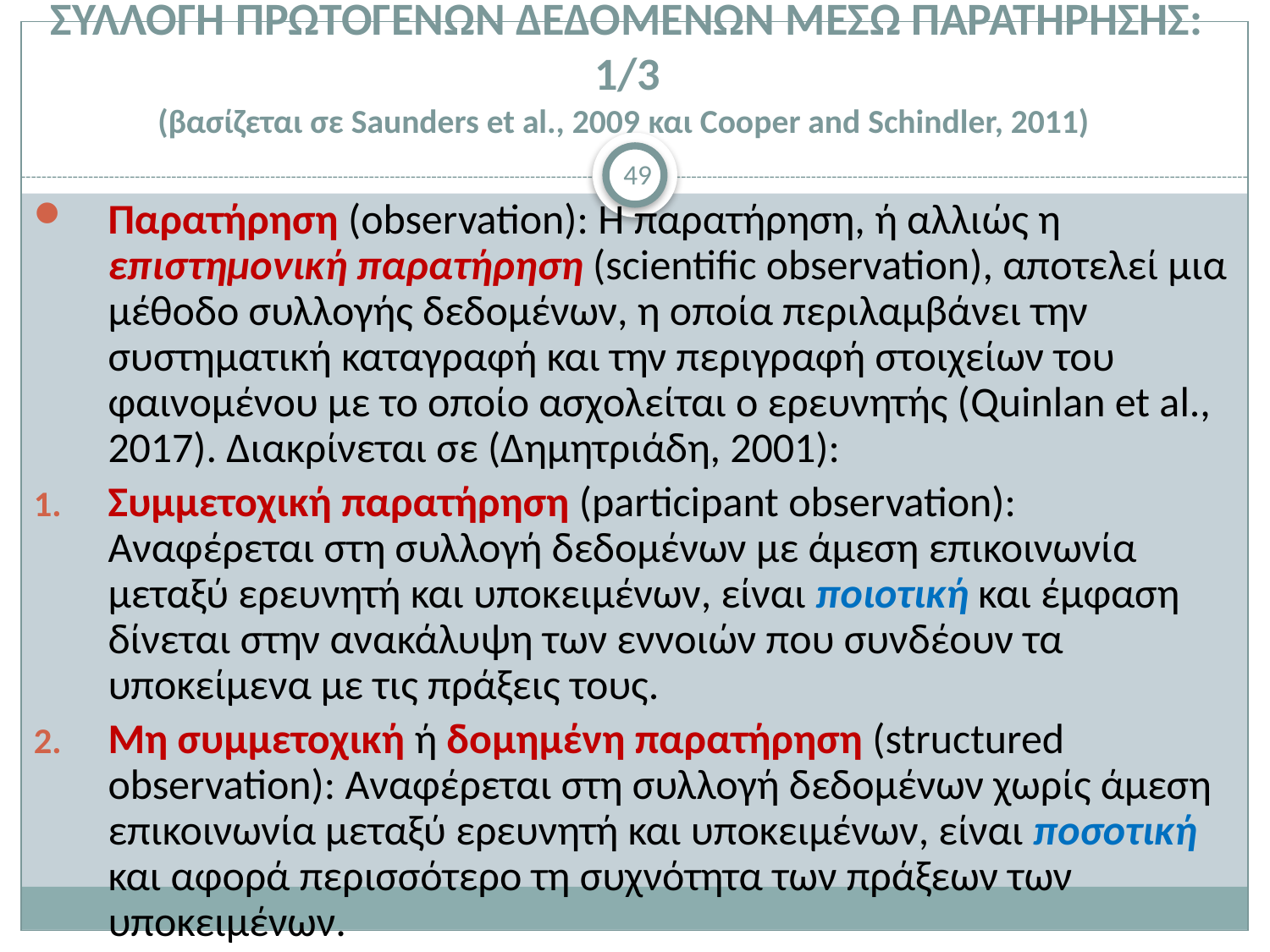

# ΣΥΛΛΟΓΗ ΠΡΩΤΟΓΕΝΩΝ ΔΕΔΟΜΕΝΩΝ ΜΕΣΩ ΠΑΡΑΤΗΡΗΣΗΣ: 1/3 (βασίζεται σε Saunders et al., 2009 και Cooper and Schindler, 2011)
49
Παρατήρηση (observation): Η παρατήρηση, ή αλλιώς η επιστημονική παρατήρηση (scientific observation), αποτελεί μια μέθοδο συλλογής δεδομένων, η οποία περιλαμβάνει την συστηματική καταγραφή και την περιγραφή στοιχείων του φαινομένου με το οποίο ασχολείται ο ερευνητής (Quinlan et al., 2017). Διακρίνεται σε (Δημητριάδη, 2001):
Συμμετοχική παρατήρηση (participant observation): Αναφέρεται στη συλλογή δεδομένων με άμεση επικοινωνία μεταξύ ερευνητή και υποκειμένων, είναι ποιοτική και έμφαση δίνεται στην ανακάλυψη των εννοιών που συνδέουν τα υποκείμενα με τις πράξεις τους.
Μη συμμετοχική ή δομημένη παρατήρηση (structured observation): Αναφέρεται στη συλλογή δεδομένων χωρίς άμεση επικοινωνία μεταξύ ερευνητή και υποκειμένων, είναι ποσοτική και αφορά περισσότερο τη συχνότητα των πράξεων των υποκειμένων.